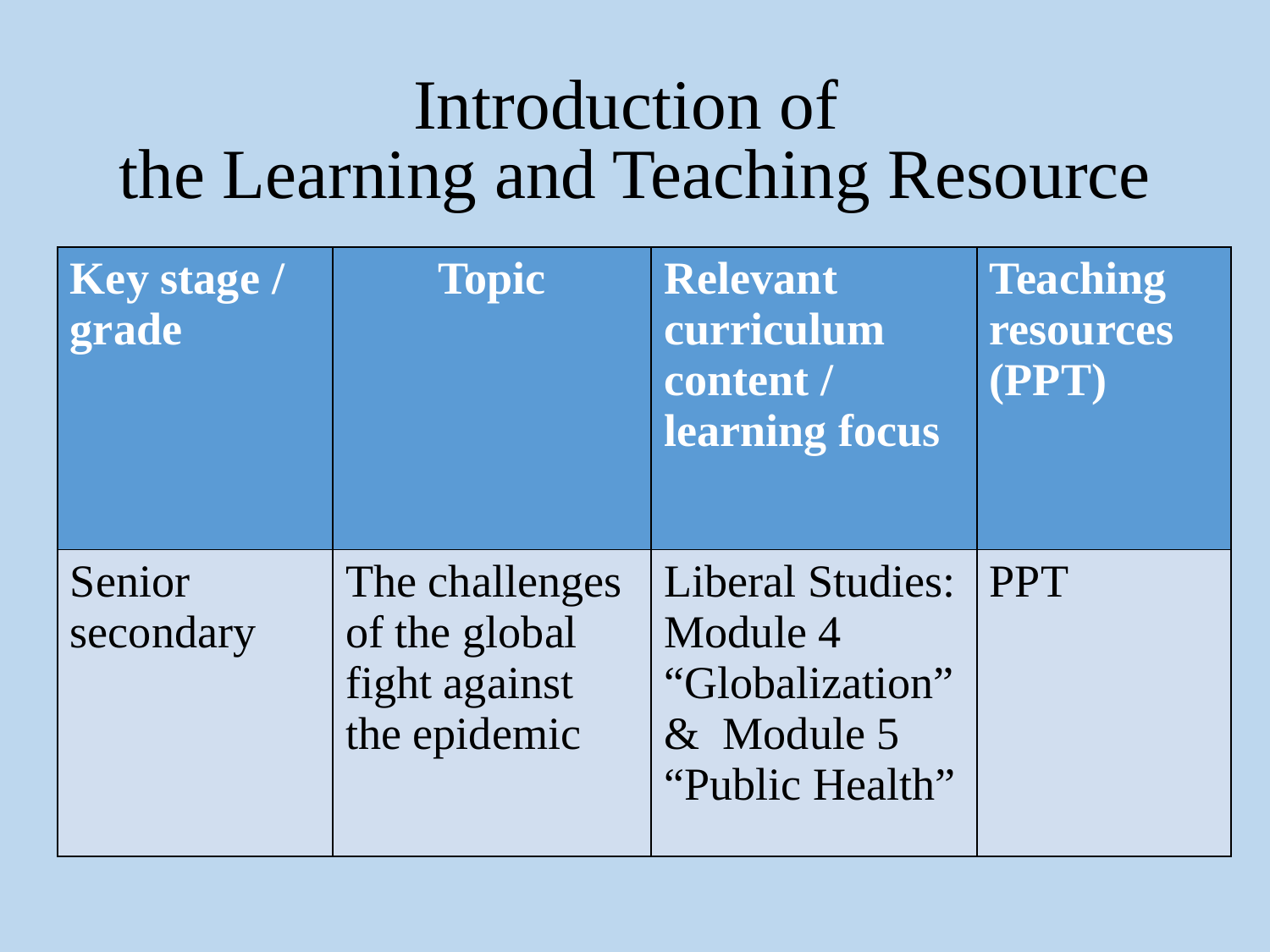

# Introduction of the Learning and Teaching Resource
| Key stage / grade | Topic | Relevant curriculum content / learning focus | Teaching resources (PPT) |
| --- | --- | --- | --- |
| Senior secondary | The challenges of the global fight against the epidemic | Liberal Studies: Module 4 “Globalization” & Module 5 “Public Health” | PPT |